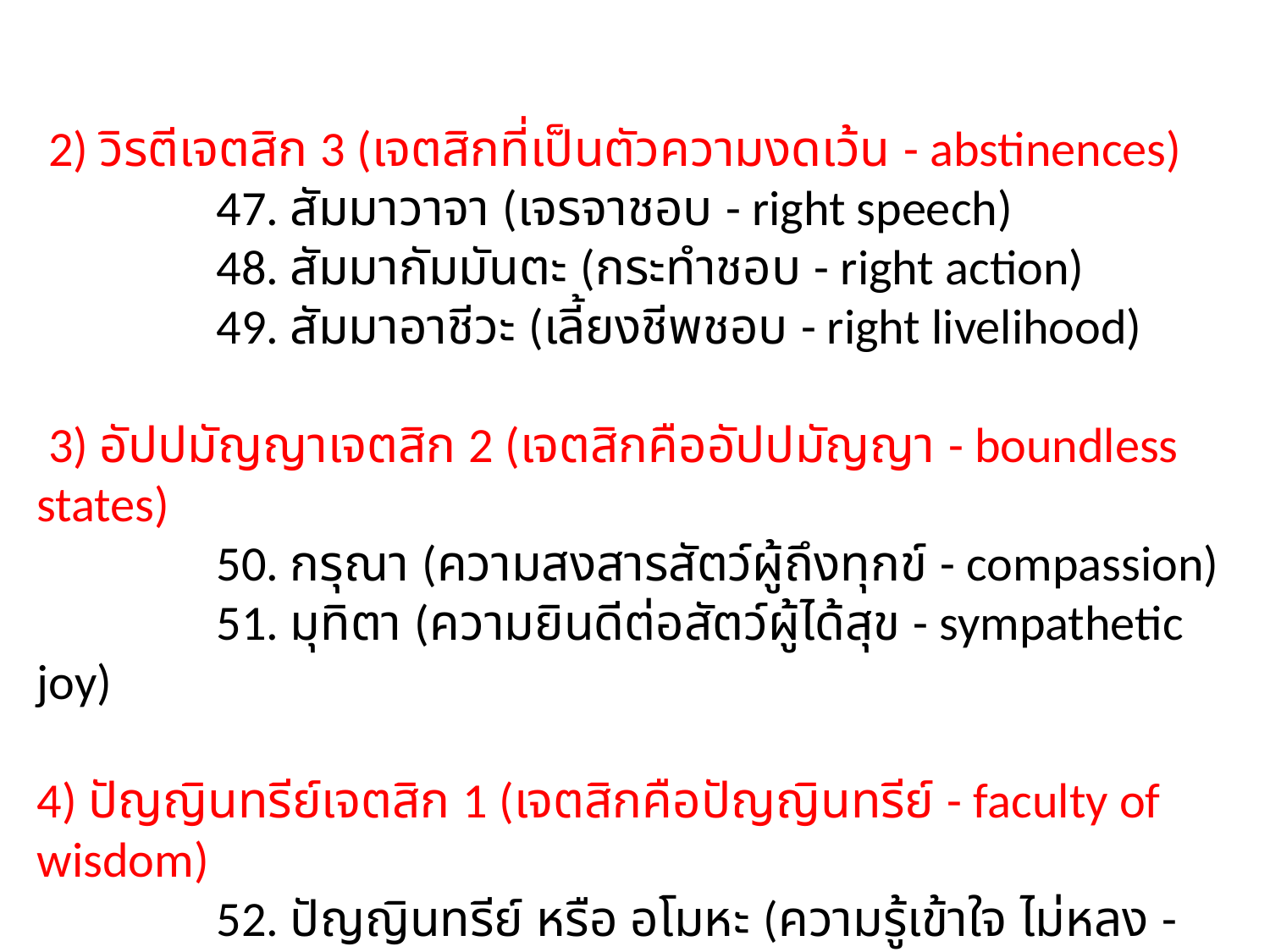

2) วิรตีเจตสิก 3 (เจตสิกที่เป็นตัวความงดเว้น - abstinences)
                47. สัมมาวาจา (เจรจาชอบ - right speech)
                48. สัมมากัมมันตะ (กระทำชอบ - right action)
                49. สัมมาอาชีวะ (เลี้ยงชีพชอบ - right livelihood)

 3) อัปปมัญญาเจตสิก 2 (เจตสิกคืออัปปมัญญา - boundless states)
                50. กรุณา (ความสงสารสัตว์ผู้ถึงทุกข์ - compassion)
                51. มุทิตา (ความยินดีต่อสัตว์ผู้ได้สุข - sympathetic joy)

4) ปัญญินทรีย์เจตสิก 1 (เจตสิกคือปัญญินทรีย์ - faculty of wisdom)
                52. ปัญญินทรีย์ หรือ อโมหะ (ความรู้เข้าใจ ไม่หลง - undeludedness; wisdom)